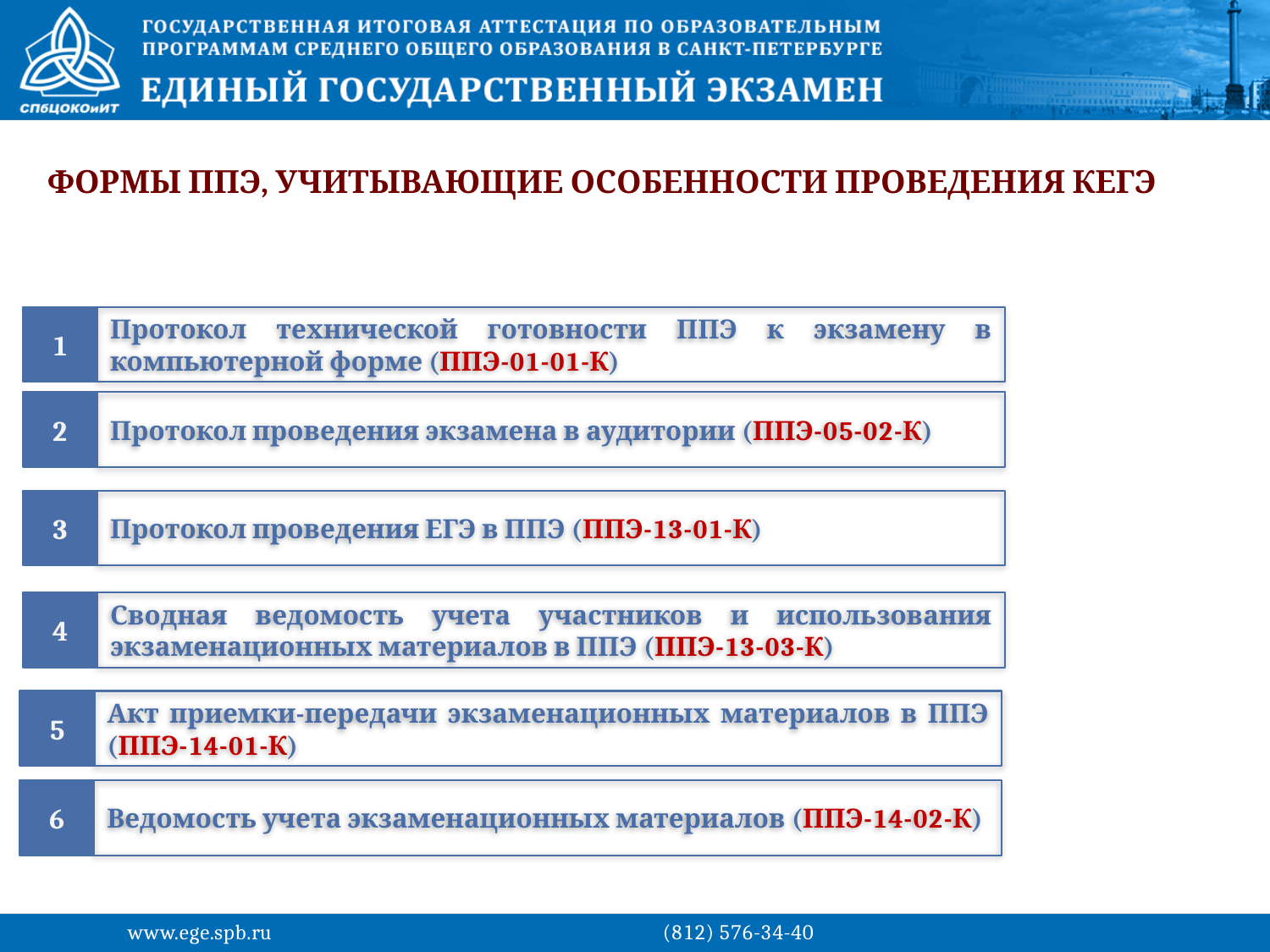

Формы ППЭ, учитывающие особенности проведения КЕГЭ
1
Протокол технической готовности ППЭ к экзамену в компьютерной форме (ППЭ-01-01-К)
2
Протокол проведения экзамена в аудитории (ППЭ-05-02-К)
3
Протокол проведения ЕГЭ в ППЭ (ППЭ-13-01-К)
4
Сводная ведомость учета участников и использования экзаменационных материалов в ППЭ (ППЭ-13-03-К)
5
Акт приемки-передачи экзаменационных материалов в ППЭ (ППЭ-14-01-К)
6
Ведомость учета экзаменационных материалов (ППЭ-14-02-К)
www.ege.spb.ru			      (812) 576-34-40